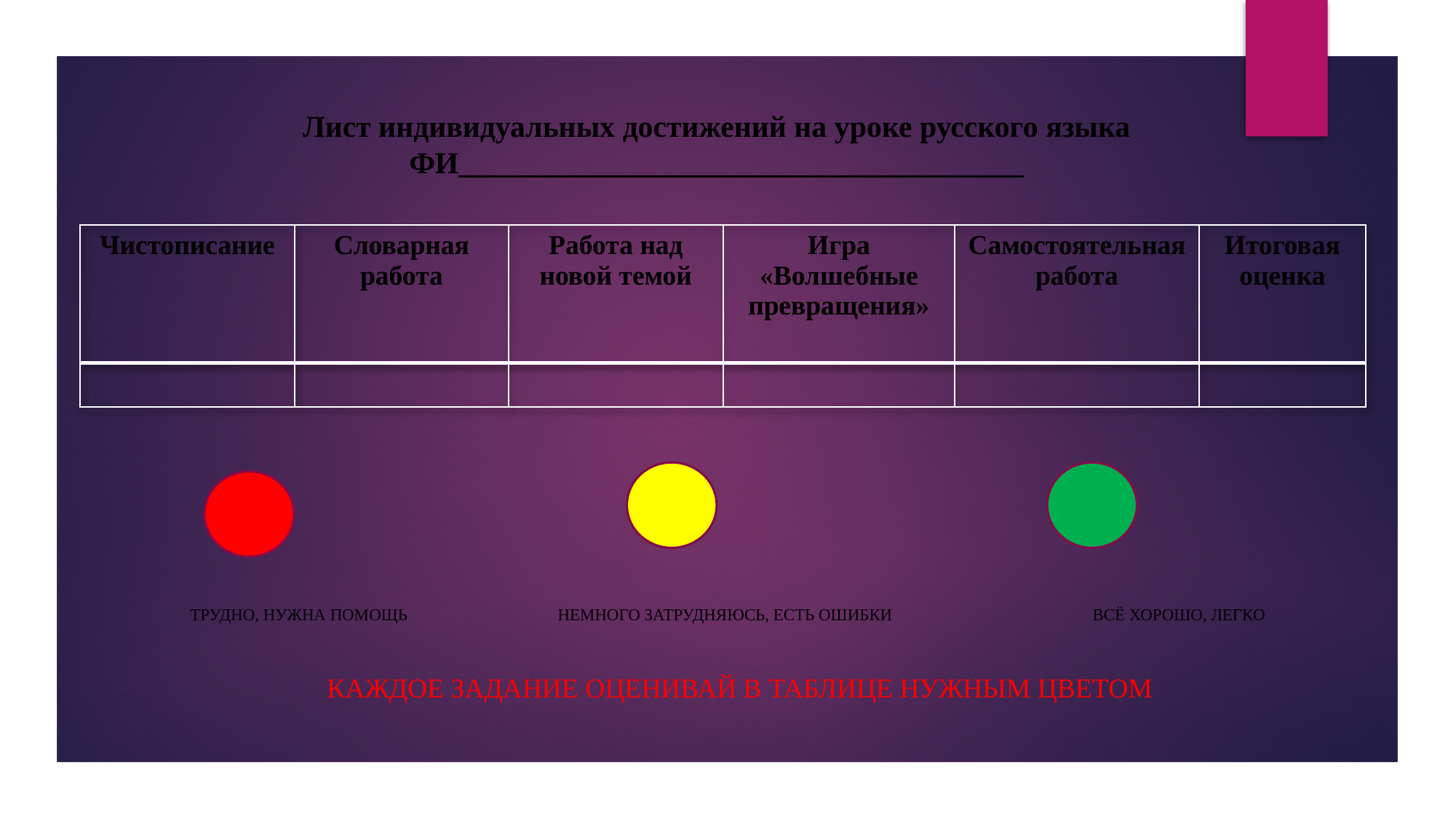

# Лист индивидуальных достижений на уроке русского языка ФИ_____________________________________

       трудно, нужна помощь                                    немного затрудняюсь, есть ошибки                                                всё хорошо, легко

                        Каждое задание оценивай в таблице нужным цветом
| Чистописание | Словарная работа | Работа над новой темой | Игра «Волшебные превращения» | Самостоятельная работа | Итоговая оценка |
| --- | --- | --- | --- | --- | --- |
|  |  |  |  |  |  |